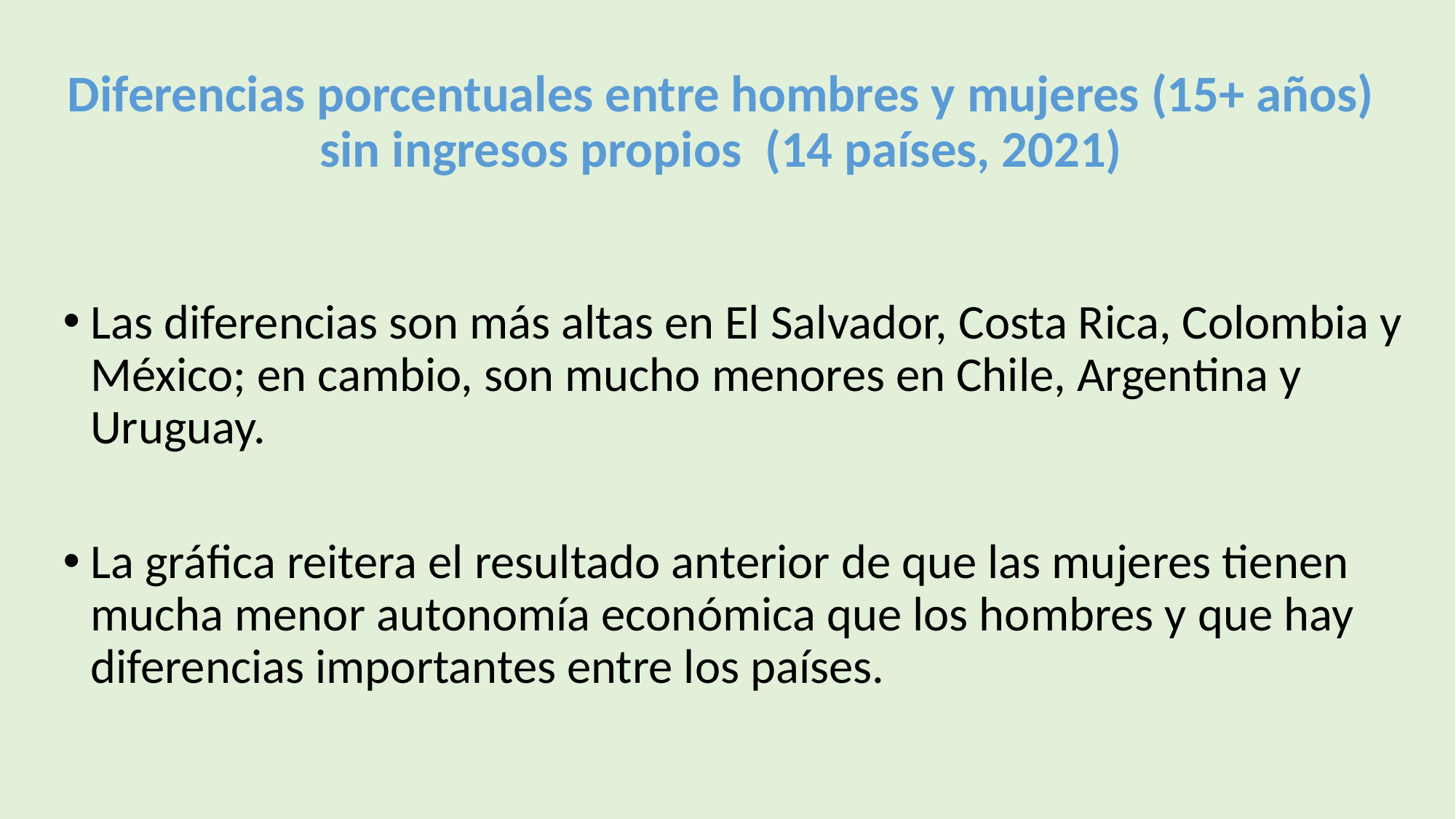

# Diferencias porcentuales entre hombres y mujeres (15+ años) sin ingresos propios  (14 países, 2021)

Las diferencias son más altas en El Salvador, Costa Rica, Colombia y México; en cambio, son mucho menores en Chile, Argentina y Uruguay.

La gráfica reitera el resultado anterior de que las mujeres tienen mucha menor autonomía económica que los hombres y que hay diferencias importantes entre los países.